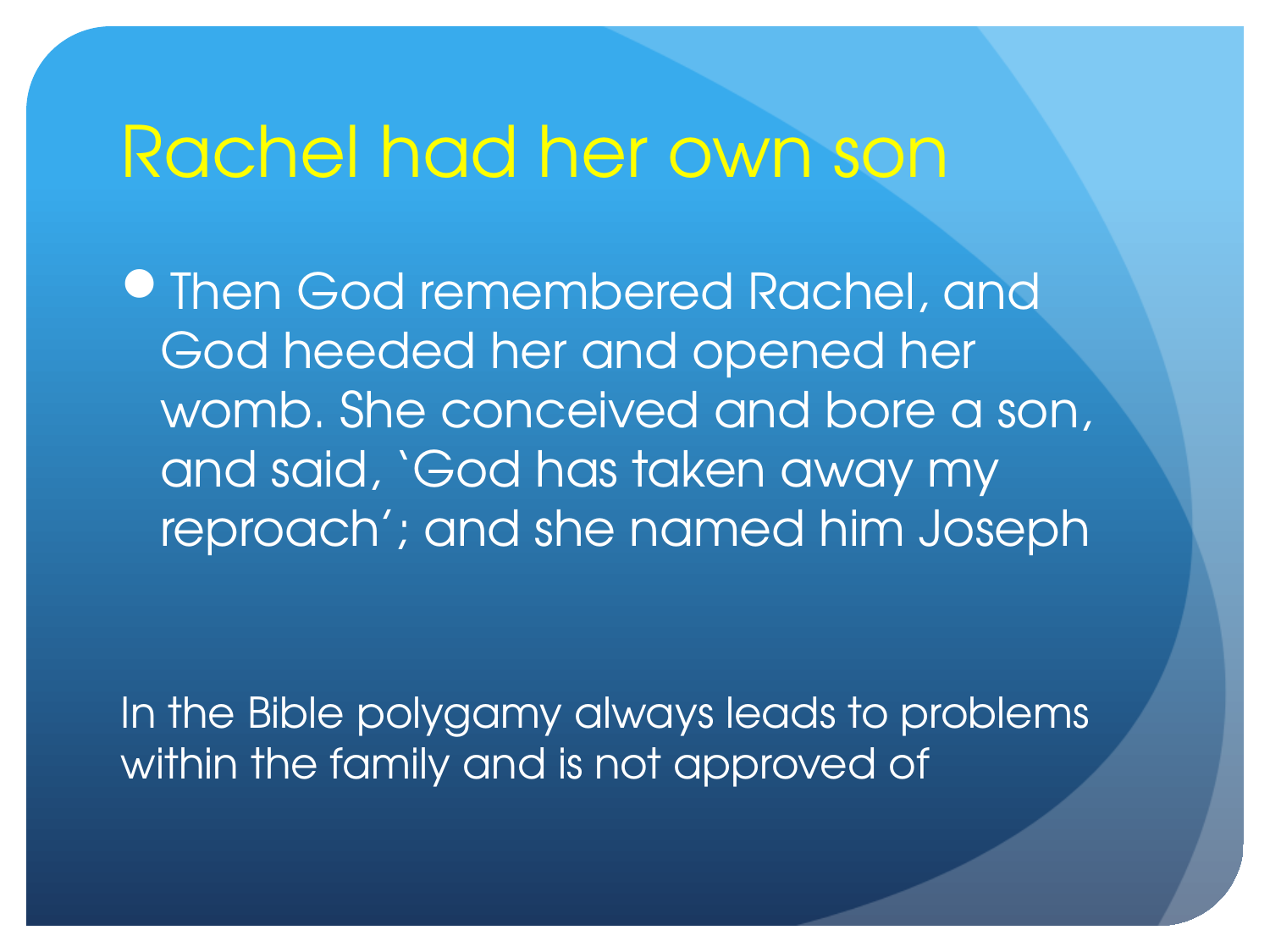

# Rachel had her own son
Then God remembered Rachel, and God heeded her and opened her womb. She conceived and bore a son, and said, ‘God has taken away my reproach’; and she named him Joseph

In the Bible polygamy always leads to problems within the family and is not approved of